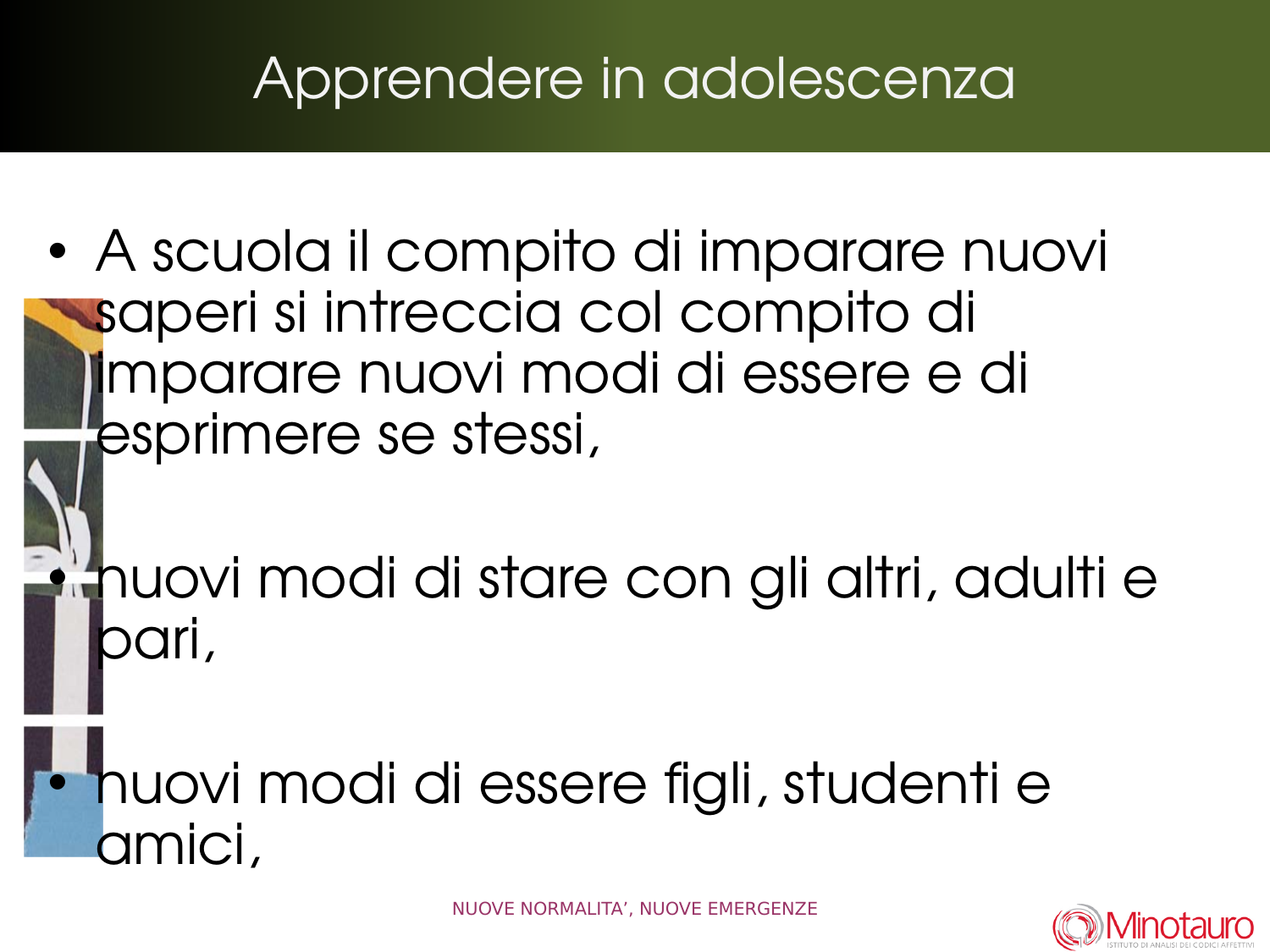

# Apprendere in adolescenza
A scuola il compito di imparare nuovi saperi si intreccia col compito di imparare nuovi modi di essere e di esprimere se stessi,

nuovi modi di stare con gli altri, adulti e pari,

nuovi modi di essere figli, studenti e amici,

inedite possibilità di immaginare e lavorare per il proprio futuro
NUOVE NORMALITA’, NUOVE EMERGENZE